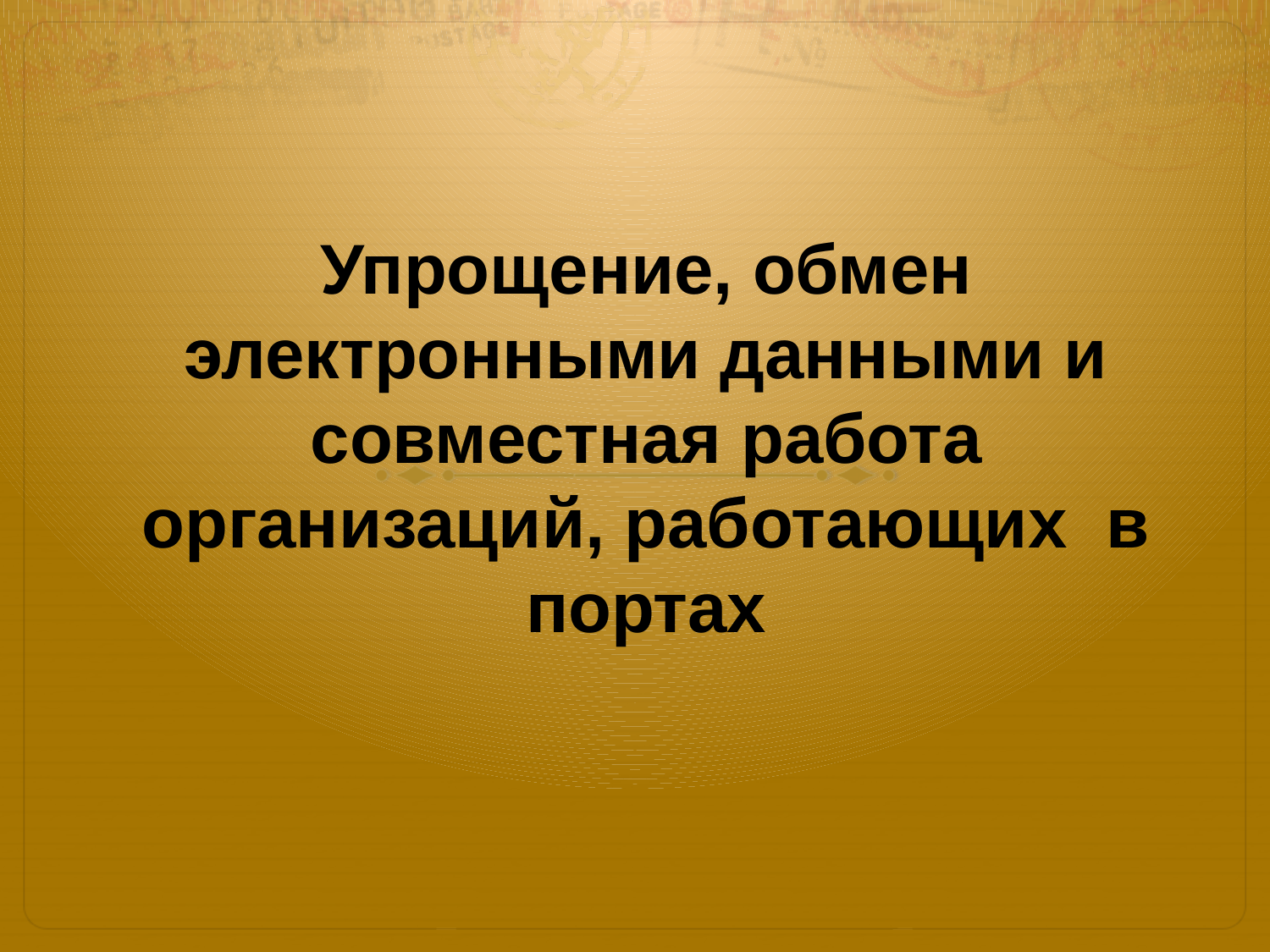

# Упрощение, обмен электронными данными и совместная работа организаций, работающих  в портах